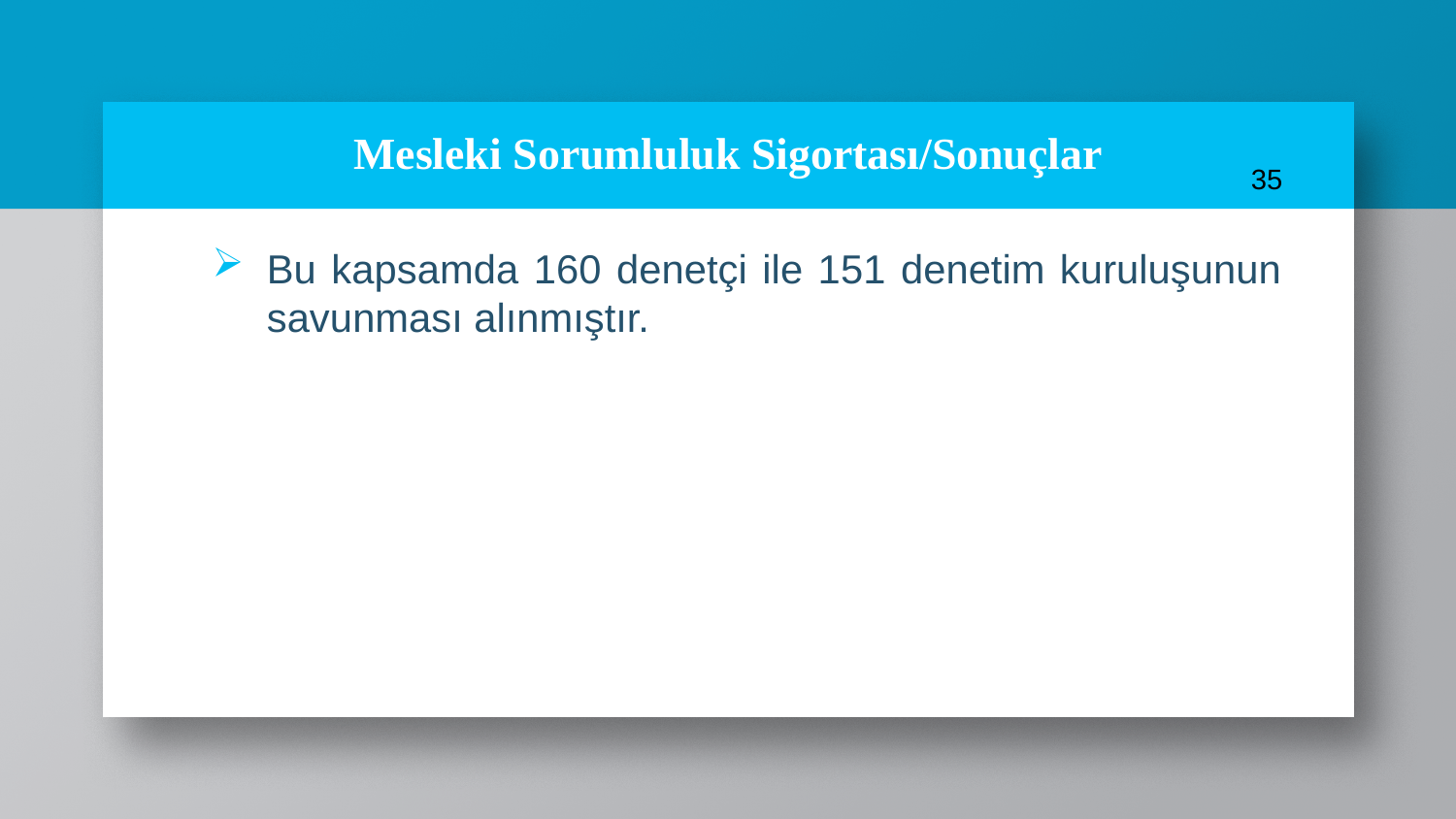

# Mesleki Sorumluluk Sigortası/Sonuçlar
35
Bu kapsamda 160 denetçi ile 151 denetim kuruluşunun savunması alınmıştır.